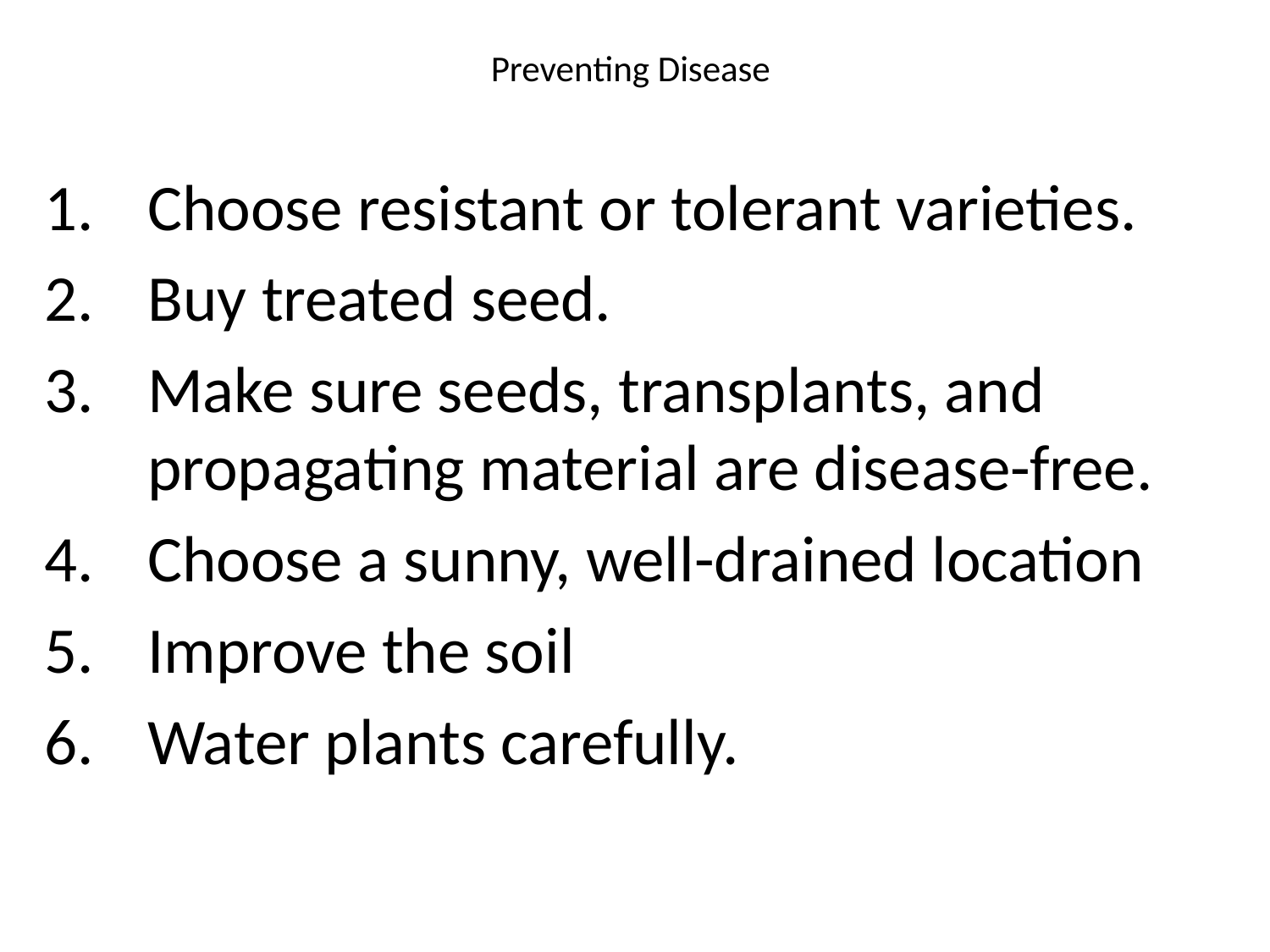

# Preventing Disease
Choose resistant or tolerant varieties.
Buy treated seed.
Make sure seeds, transplants, and propagating material are disease-free.
Choose a sunny, well-drained location
Improve the soil
Water plants carefully.